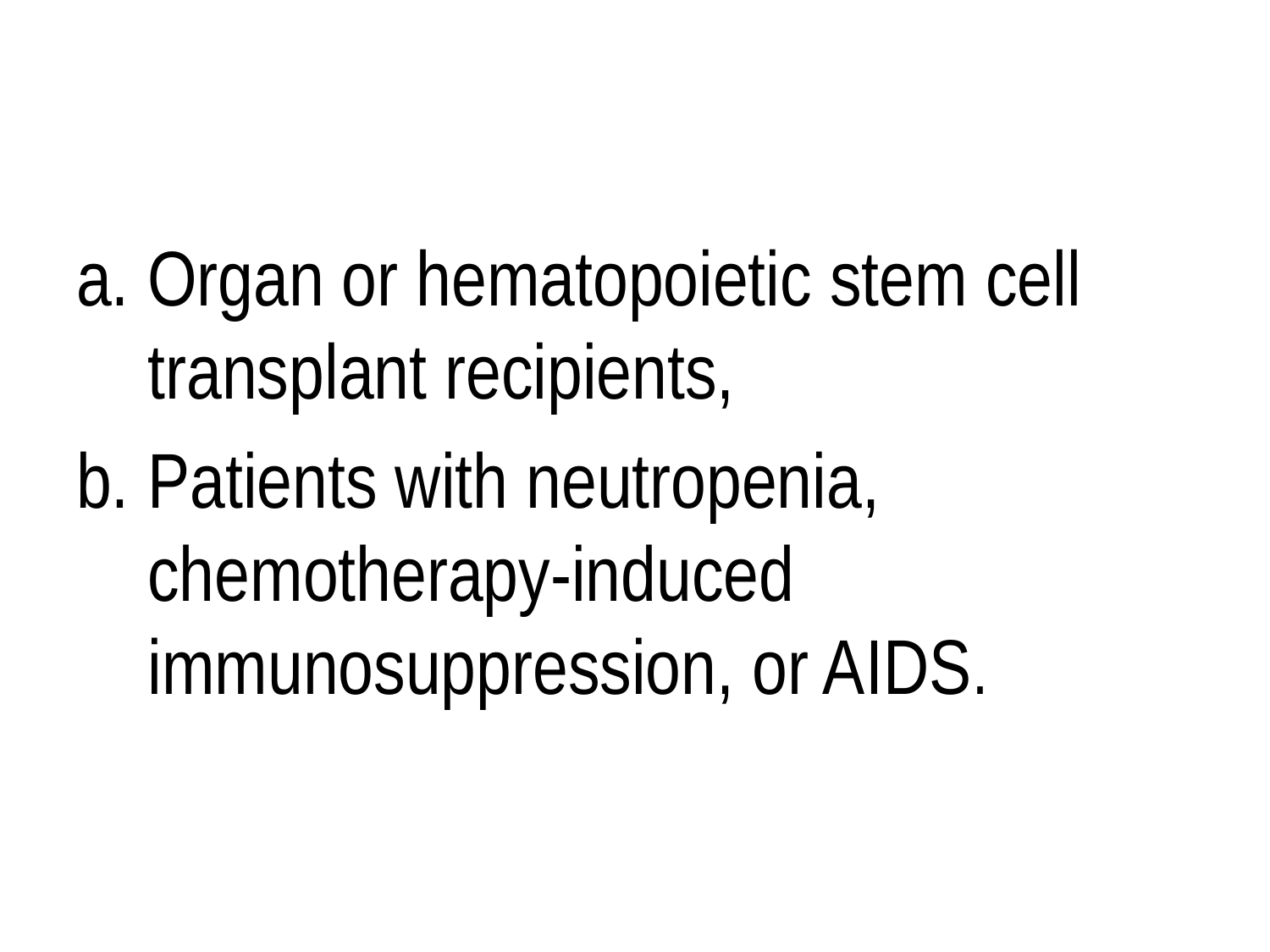

#
Organ or hematopoietic stem cell transplant recipients,
Patients with neutropenia, chemotherapy-induced immunosuppression, or AIDS.